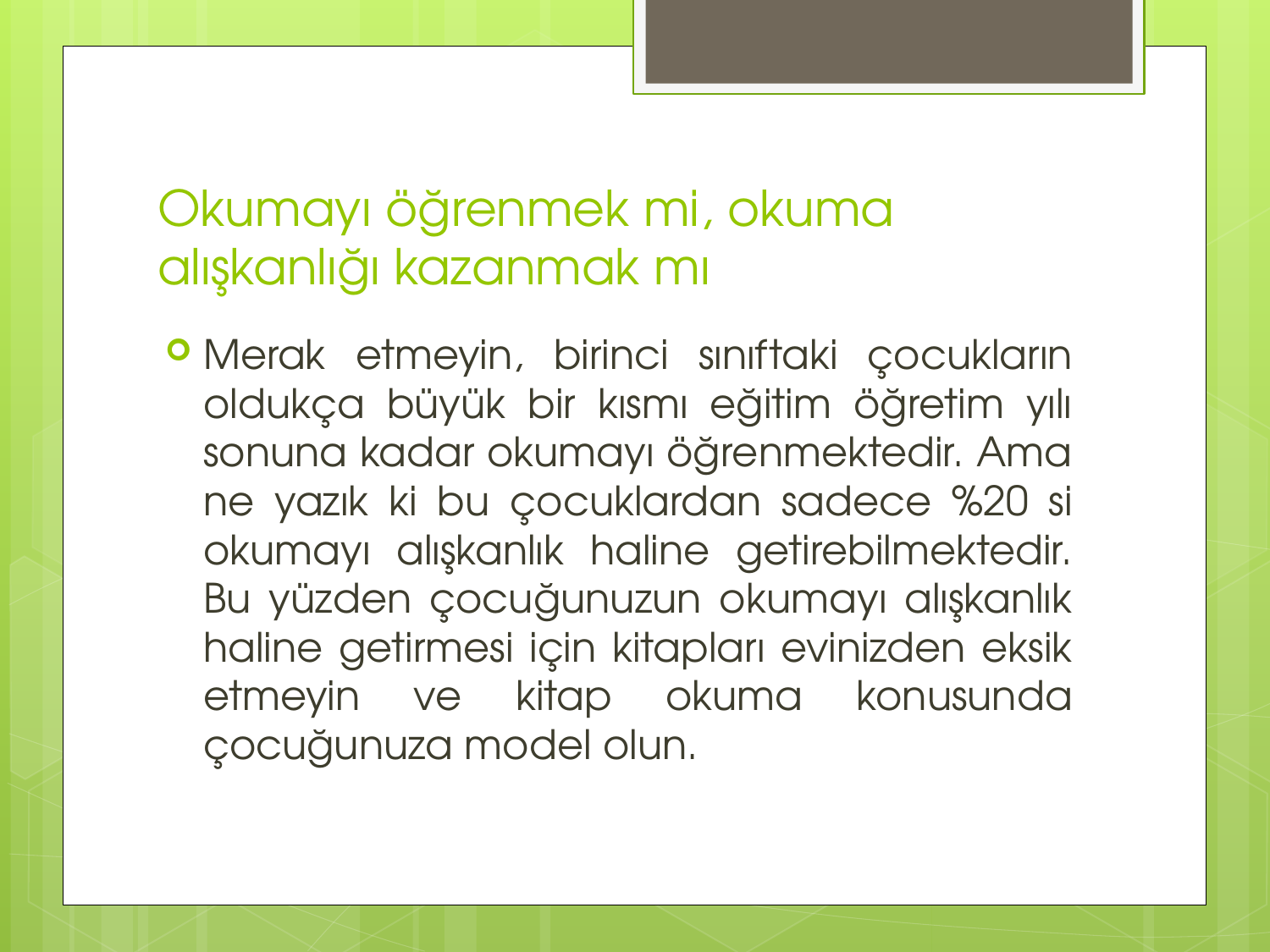

# Okumayı öğrenmek mi, okuma alışkanlığı kazanmak mı
Merak etmeyin, birinci sınıftaki çocukların oldukça büyük bir kısmı eğitim öğretim yılı sonuna kadar okumayı öğrenmektedir. Ama ne yazık ki bu çocuklardan sadece %20 si okumayı alışkanlık haline getirebilmektedir. Bu yüzden çocuğunuzun okumayı alışkanlık haline getirmesi için kitapları evinizden eksik etmeyin ve kitap okuma konusunda çocuğunuza model olun.